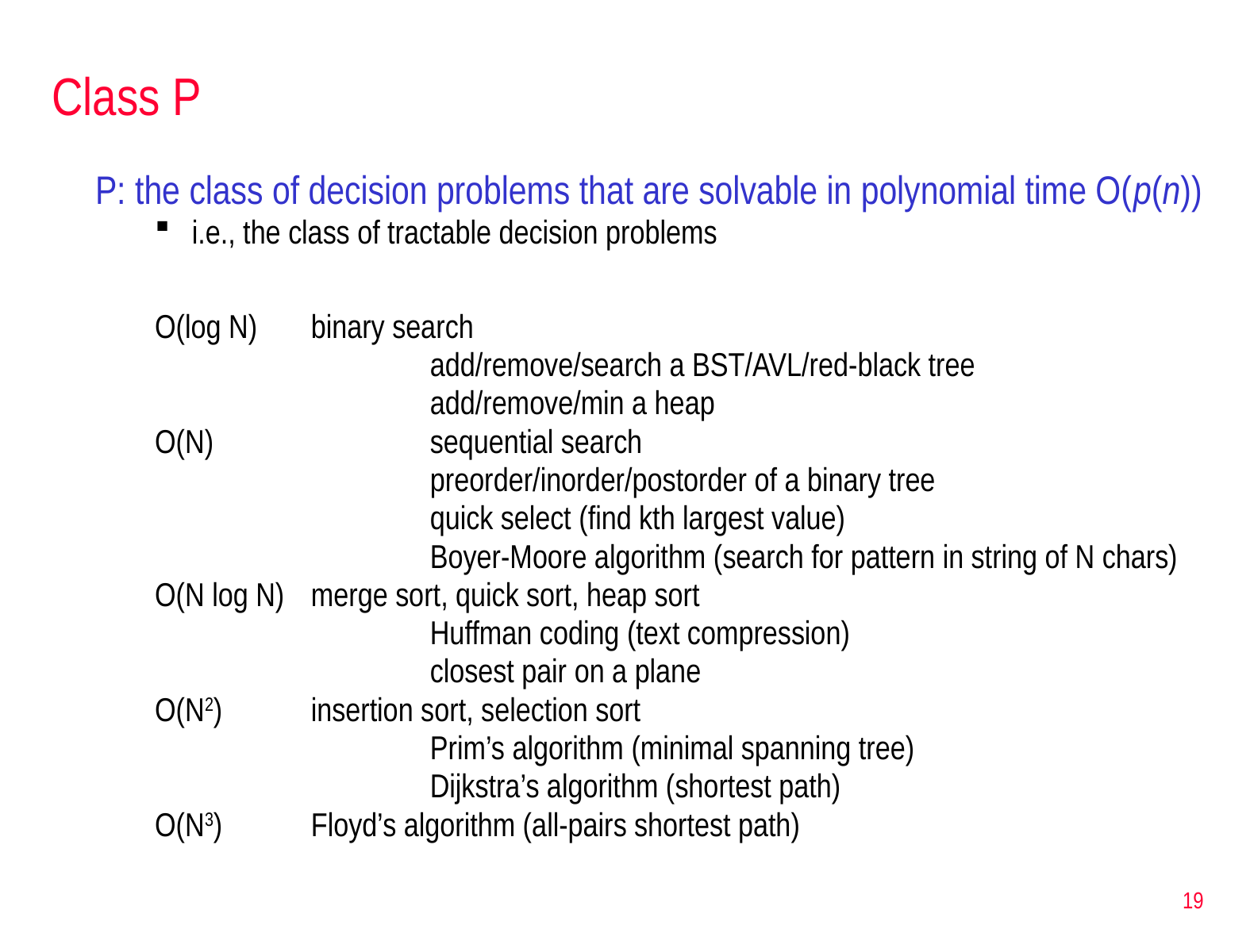

# Class P
P: the class of decision problems that are solvable in polynomial time O(p(n))
i.e., the class of tractable decision problems

O(log N)	binary search
			add/remove/search a BST/AVL/red-black tree
			add/remove/min a heap
O(N)		sequential search
			preorder/inorder/postorder of a binary tree
			quick select (find kth largest value)
			Boyer-Moore algorithm (search for pattern in string of N chars)
O(N log N)	merge sort, quick sort, heap sort
			Huffman coding (text compression)
			closest pair on a plane
O(N2)	insertion sort, selection sort
			Prim’s algorithm (minimal spanning tree)
			Dijkstra’s algorithm (shortest path)
O(N3)	Floyd’s algorithm (all-pairs shortest path)
19